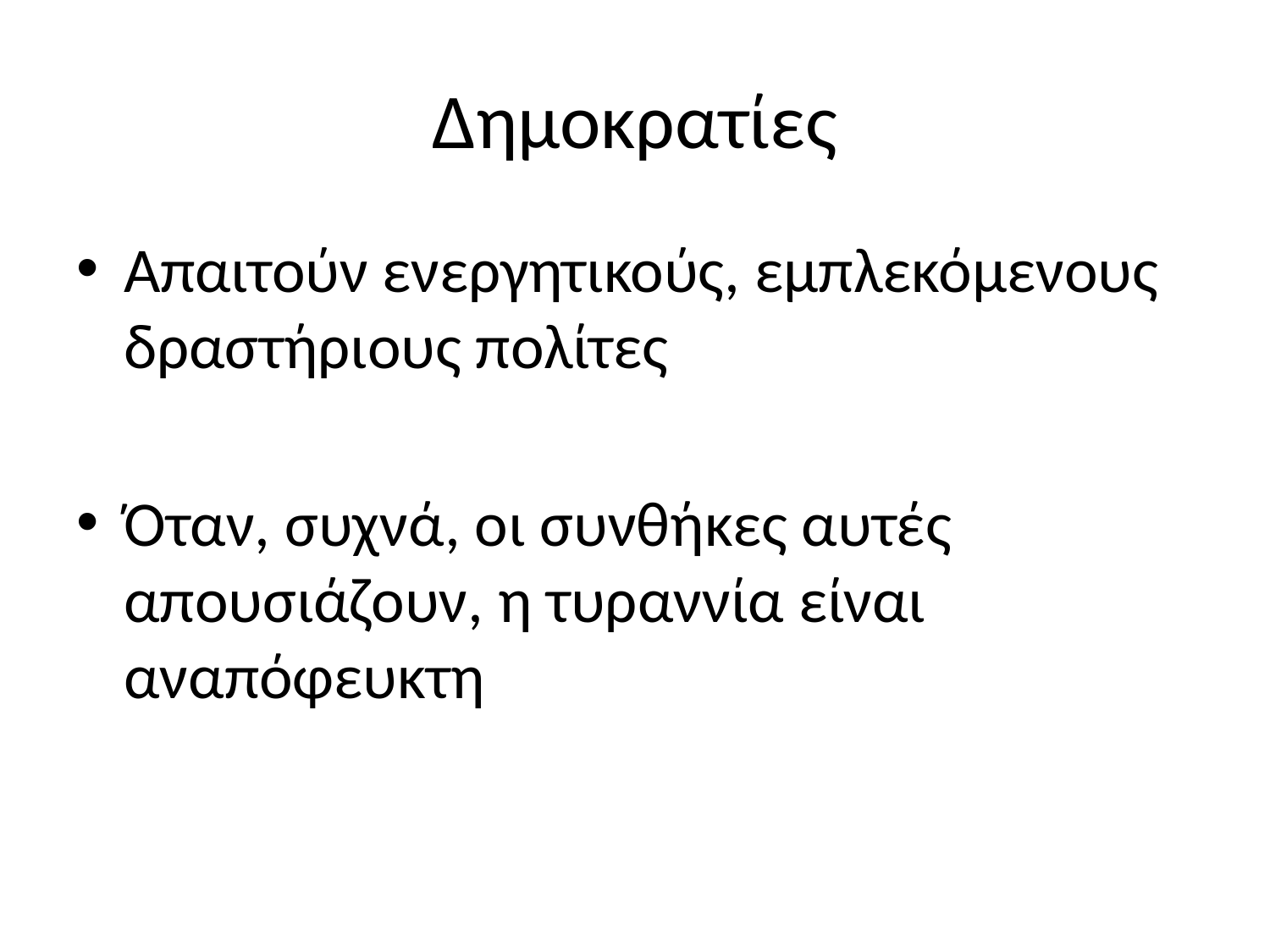

# Δημοκρατίες
Απαιτούν ενεργητικούς, εμπλεκόμενους δραστήριους πολίτες

Όταν, συχνά, οι συνθήκες αυτές απουσιάζουν, η τυραννία είναι αναπόφευκτη